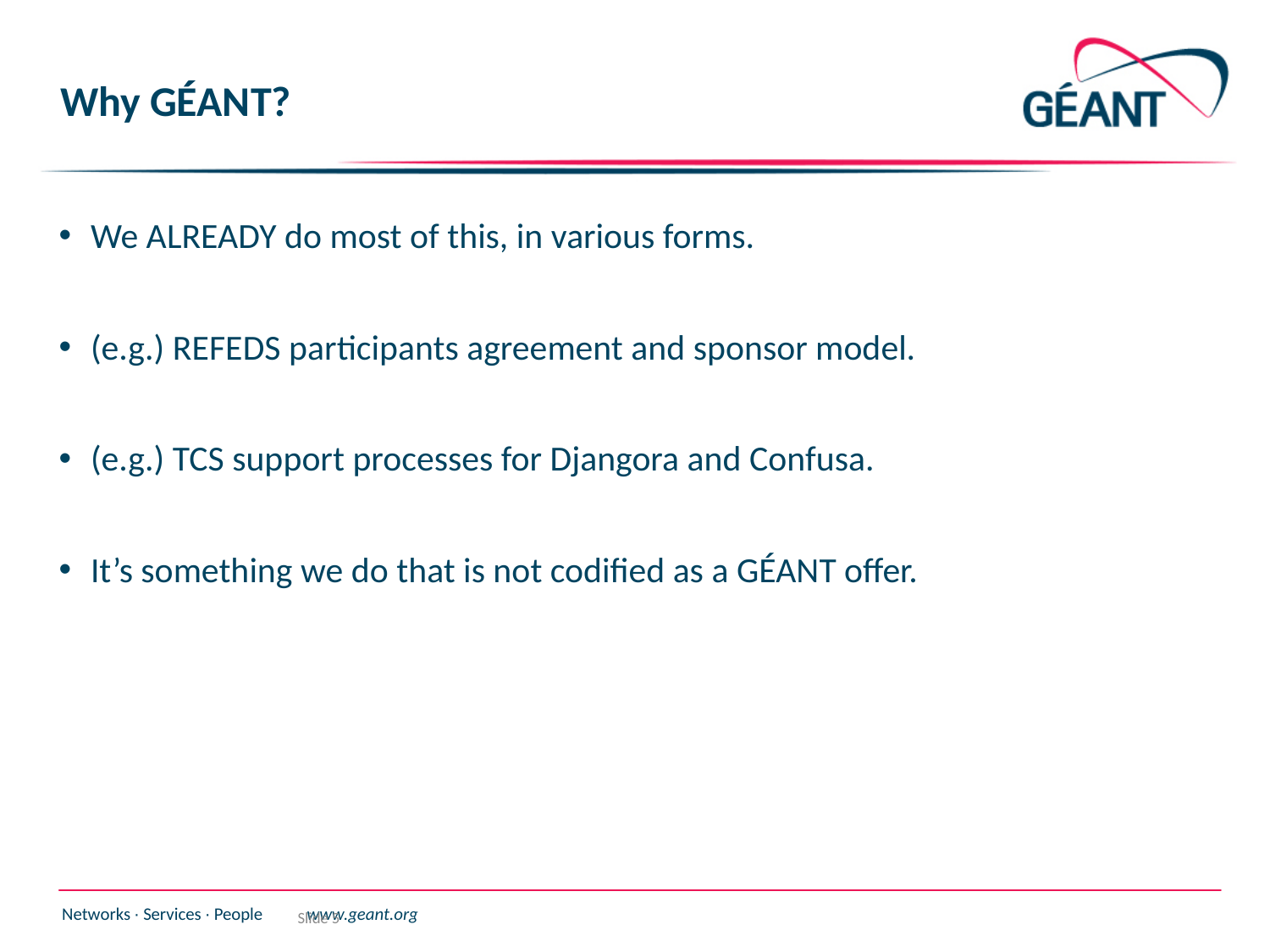

# Why GÉANT?
We ALREADY do most of this, in various forms.

(e.g.) REFEDS participants agreement and sponsor model.

(e.g.) TCS support processes for Djangora and Confusa.

It’s something we do that is not codified as a GÉANT offer.
Slide 5